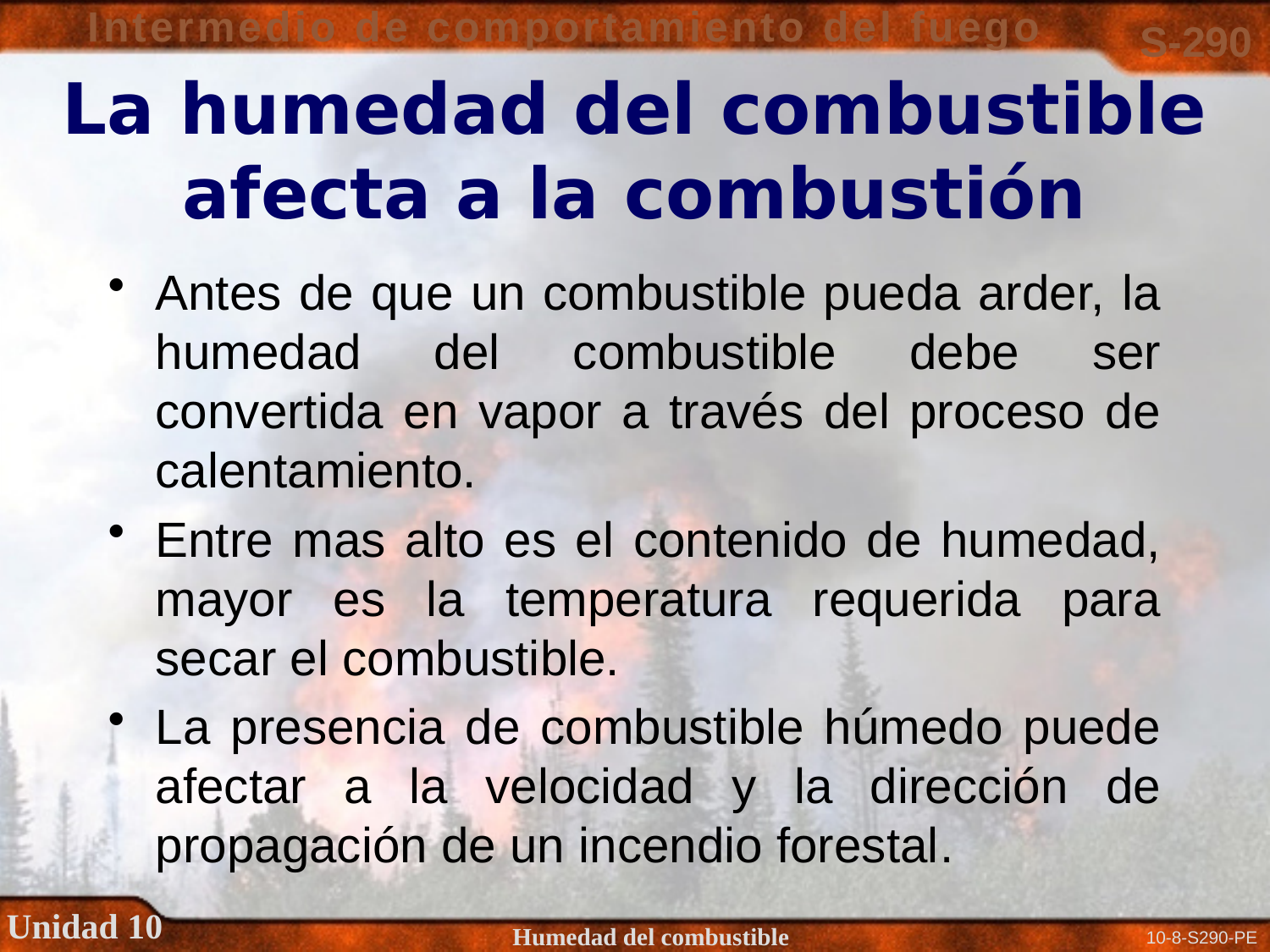

# La humedad del combustible afecta a la combustión
Antes de que un combustible pueda arder, la humedad del combustible debe ser convertida en vapor a través del proceso de calentamiento.
Entre mas alto es el contenido de humedad, mayor es la temperatura requerida para secar el combustible.
La presencia de combustible húmedo puede afectar a la velocidad y la dirección de propagación de un incendio forestal.